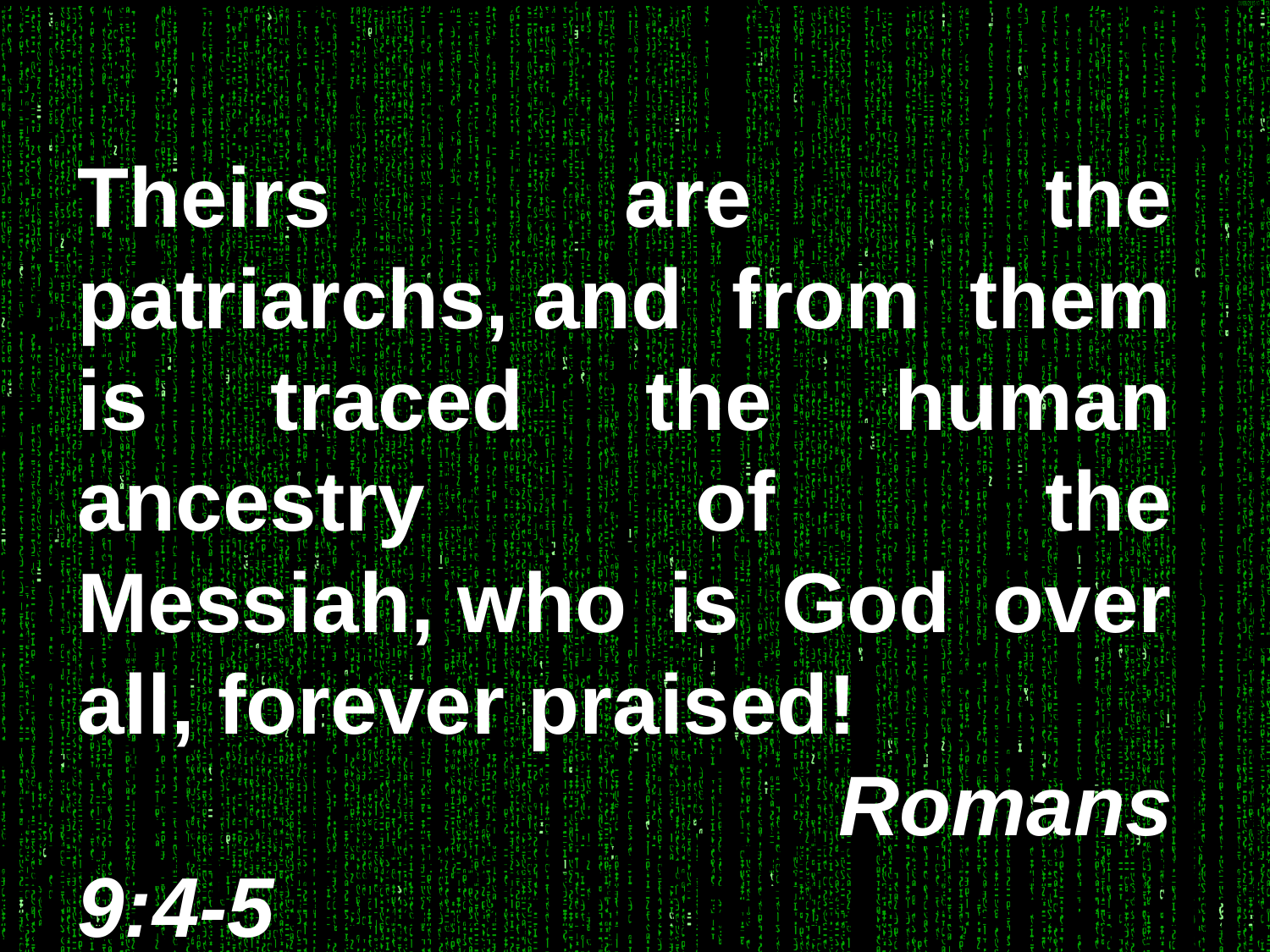

Theirs are the patriarchs, and from them is traced the human ancestry of the Messiah, who is God over all, forever praised!
				      Romans 9:4-5